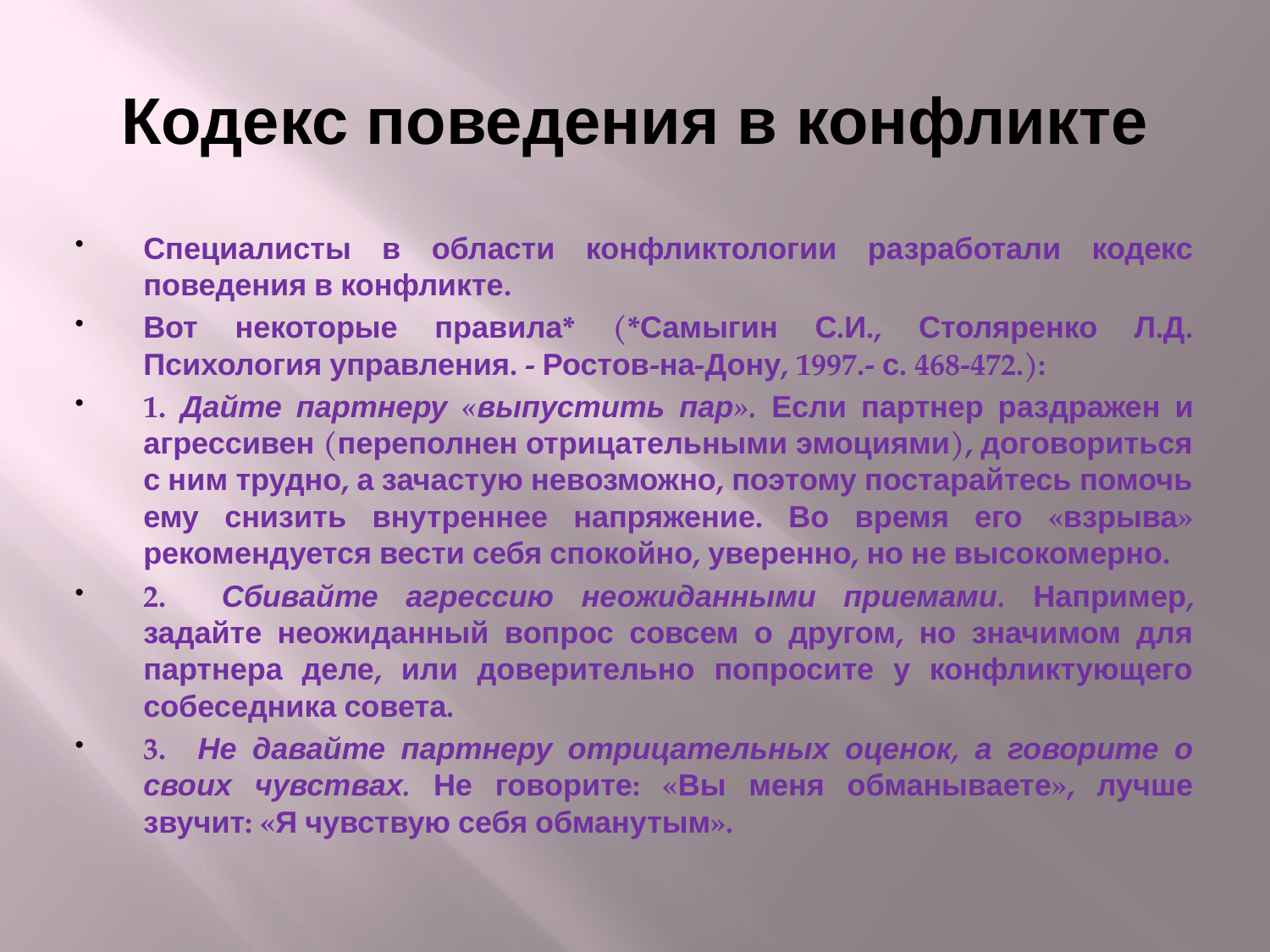

# Кодекс поведения в конфликте
Специалисты в области конфликтологии разработали кодекс поведения в конфликте.
Вот некоторые правила* (*Самыгин С.И., Столяренко Л.Д. Психология управления. - Ростов-на-Дону, 1997.- с. 468-472.):
1. Дайте партнеру «выпустить пар». Если партнер раздражен и агрессивен (переполнен отрицательными эмоциями), договориться с ним трудно, а зачастую невозможно, поэтому постарайтесь помочь ему снизить внутреннее напряжение. Во время его «взрыва» рекомендуется вести себя спокойно, уверенно, но не высокомерно.
2.  Сбивайте агрессию неожиданными приемами. Например, задайте неожиданный вопрос совсем о другом, но значимом для партнера деле, или доверительно попросите у конфликтующего собеседника совета.
3.  Не давайте партнеру отрицательных оценок, а говорите о своих чувствах. Не говорите: «Вы меня обманываете», лучше звучит: «Я чувствую себя обманутым».